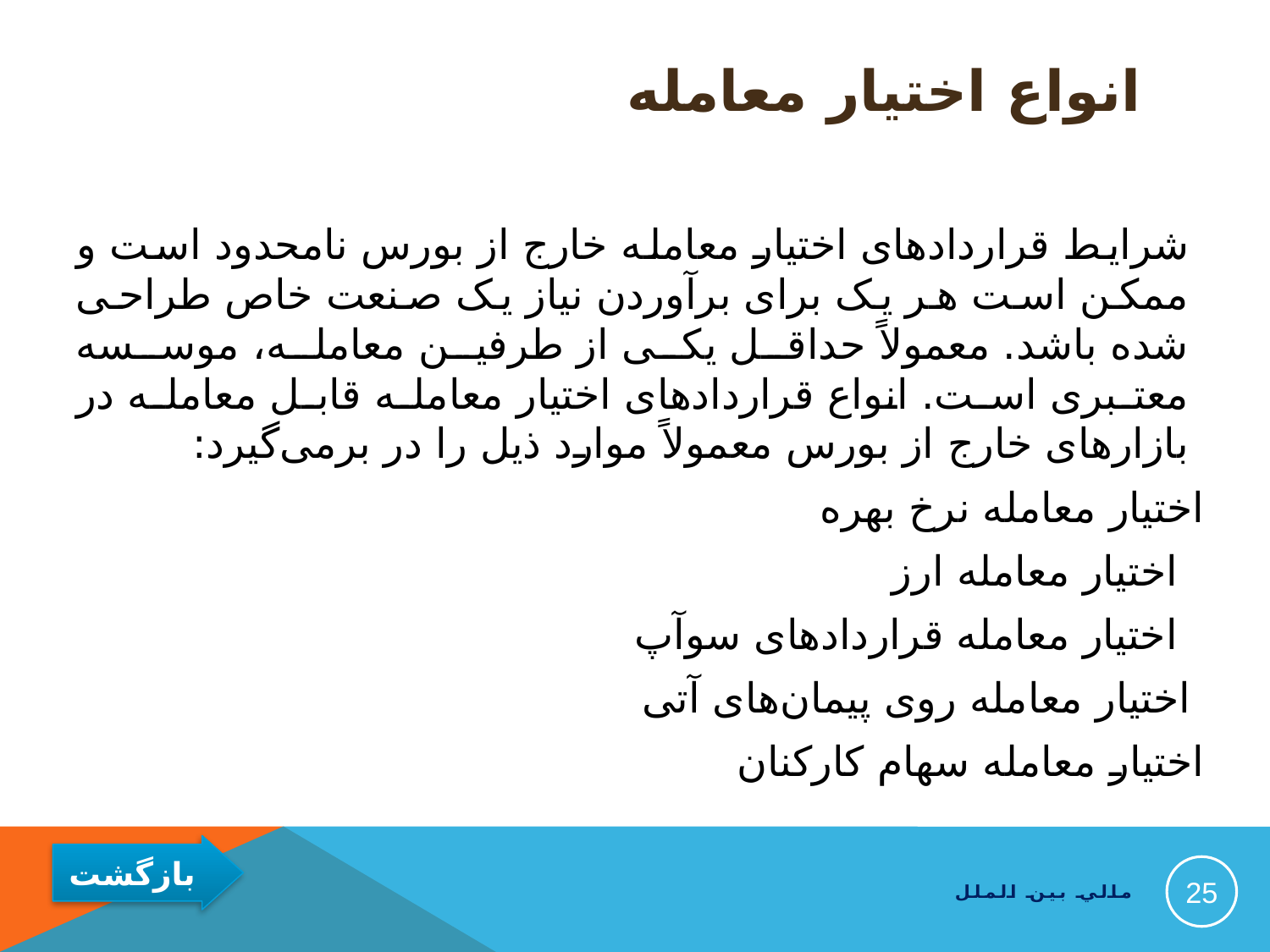

# انواع اختیار معامله

شرایط قراردادهای اختیار معامله خارج از بورس نامحدود است و ممکن است هر یک برای برآوردن نیاز یک صنعت خاص طراحی شده باشد. معمولاً حداقل یکی از طرفین معامله، موسسه معتبری است. انواع قراردادهای اختیار معامله قابل معامله در بازارهای خارج از بورس معمولاً موارد ذیل را در برمی‌گیرد:
اختیار معامله نرخ بهره
  اختیار معامله ارز
  اختیار معامله قراردادهای سوآپ
 اختیار معامله روی پیمان‌های آتی
اختیار معامله سهام کارکنان
25
مالي بين الملل